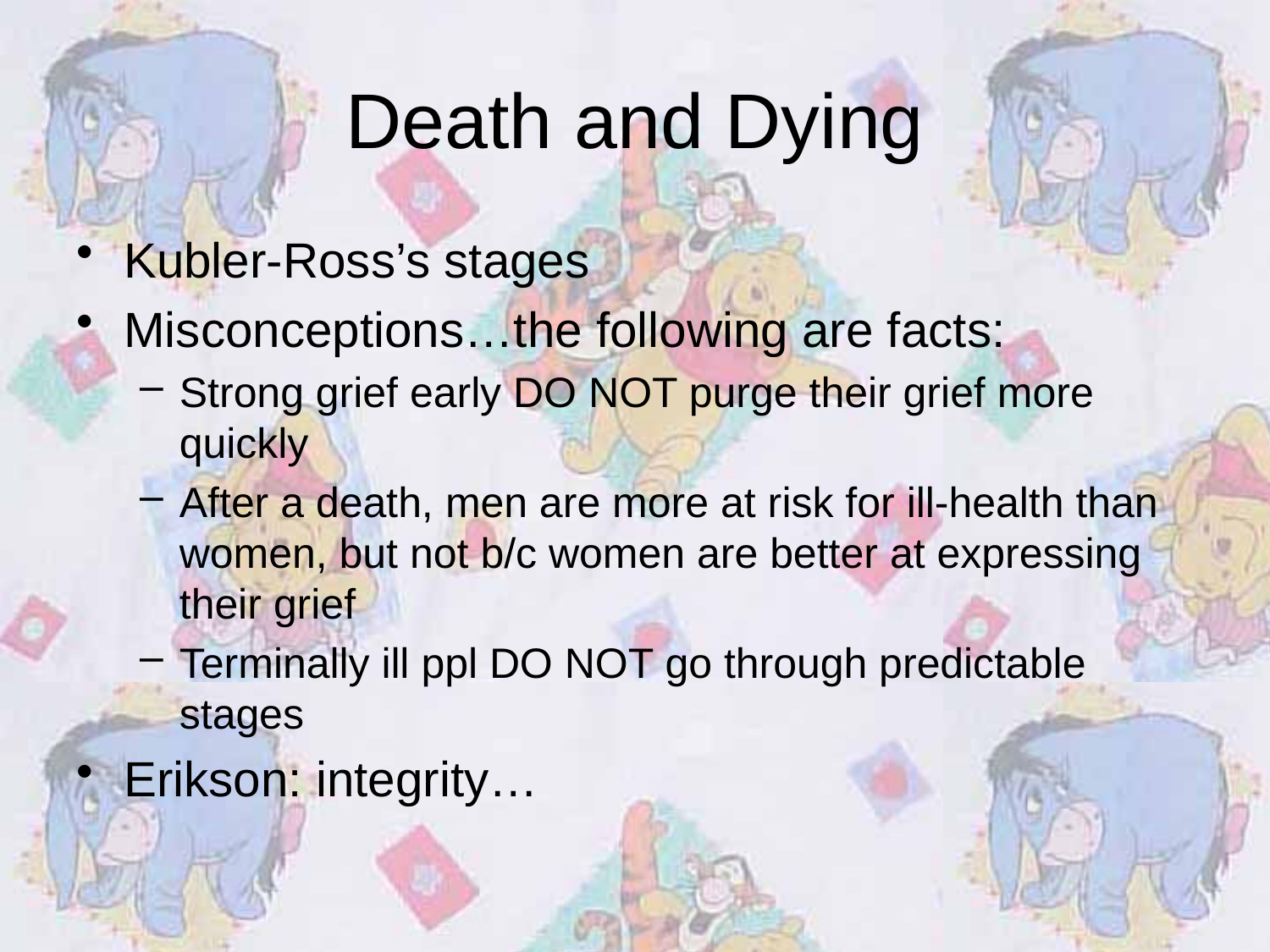

# Death and Dying
Kubler-Ross’s stages
Misconceptions…the following are facts:
Strong grief early DO NOT purge their grief more quickly
After a death, men are more at risk for ill-health than women, but not b/c women are better at expressing their grief
Terminally ill ppl DO NOT go through predictable stages
Erikson: integrity…